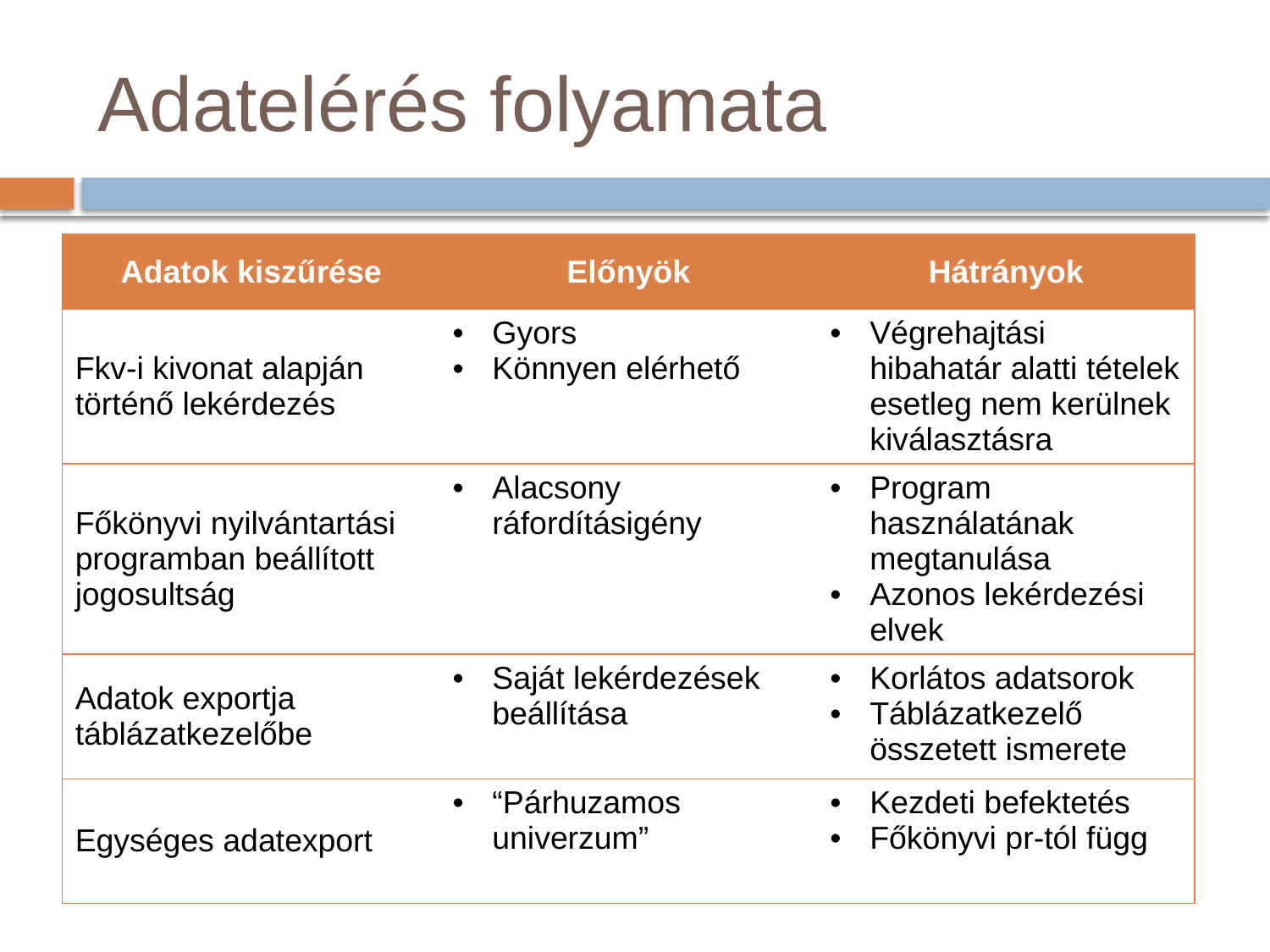

# Adatelérés folyamata
| Adatok kiszűrése | Előnyök | Hátrányok |
| --- | --- | --- |
| Fkv-i kivonat alapján történő lekérdezés | Gyors Könnyen elérhető | Végrehajtási hibahatár alatti tételek esetleg nem kerülnek kiválasztásra |
| Főkönyvi nyilvántartási programban beállított jogosultság | Alacsony ráfordításigény | Program használatának megtanulása Azonos lekérdezési elvek |
| Adatok exportja táblázatkezelőbe | Saját lekérdezések beállítása | Korlátos adatsorok Táblázatkezelő összetett ismerete |
| Egységes adatexport | “Párhuzamos univerzum” | Kezdeti befektetés Főkönyvi pr-tól függ |